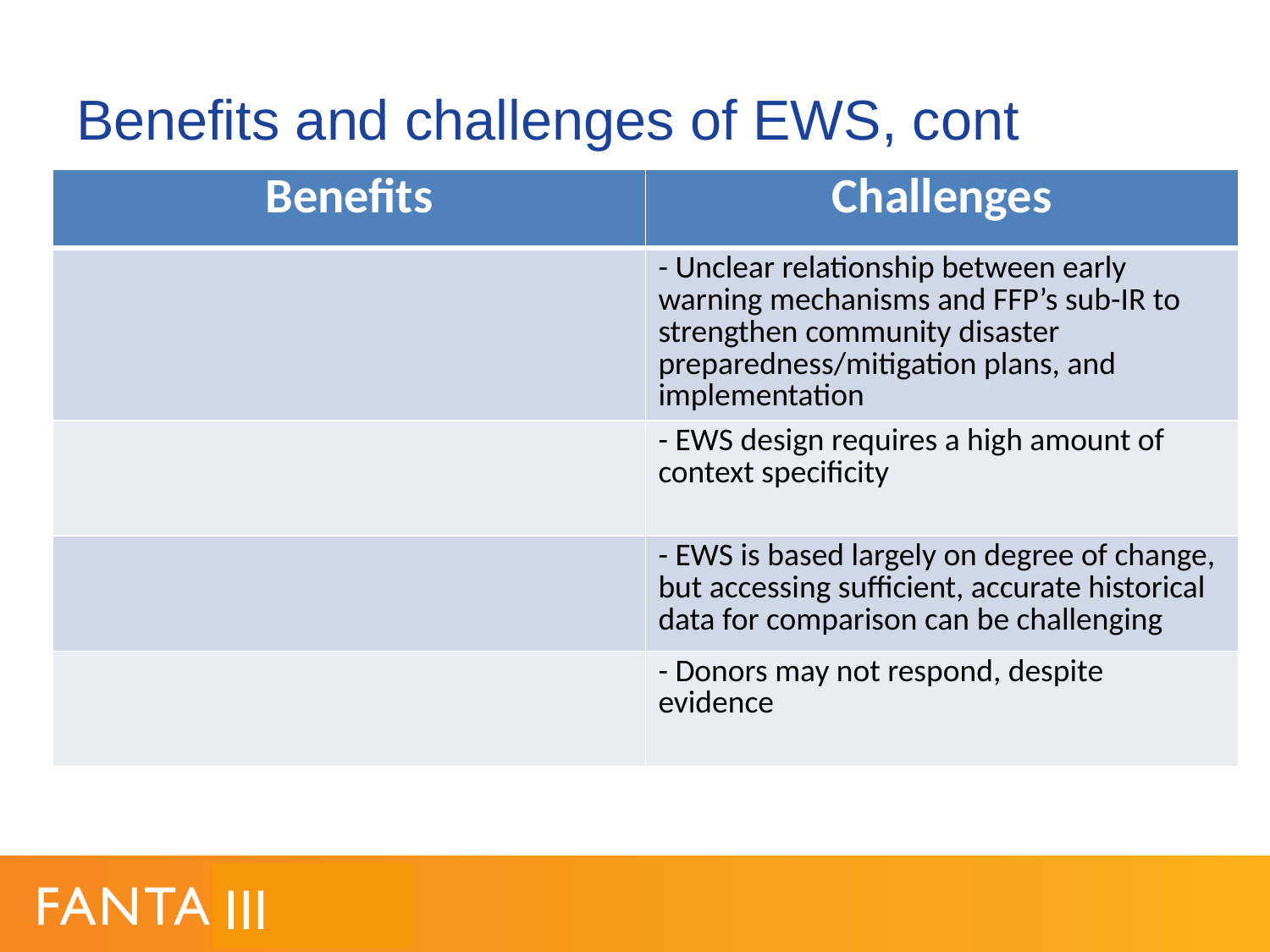

# Benefits and challenges of EWS, cont
| Benefits | Challenges |
| --- | --- |
|  | - Unclear relationship between early warning mechanisms and FFP’s sub-IR to strengthen community disaster preparedness/mitigation plans, and implementation |
|  | - EWS design requires a high amount of context specificity |
|  | - EWS is based largely on degree of change, but accessing sufficient, accurate historical data for comparison can be challenging |
|  | - Donors may not respond, despite evidence |